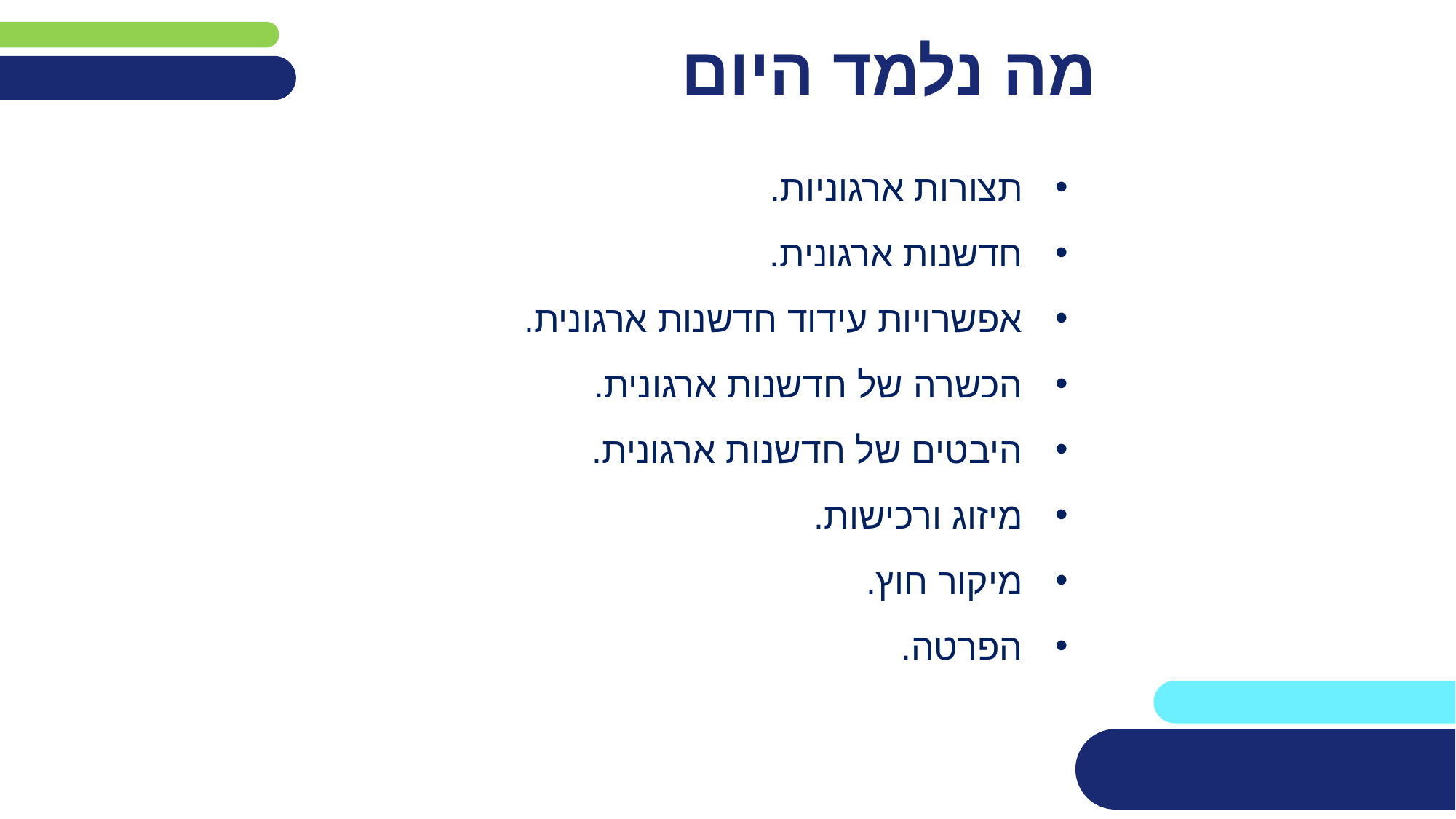

# מה נלמד היום
תצורות ארגוניות.
חדשנות ארגונית.
אפשרויות עידוד חדשנות ארגונית.
הכשרה של חדשנות ארגונית.
היבטים של חדשנות ארגונית.
מיזוג ורכישות.
מיקור חוץ.
הפרטה.